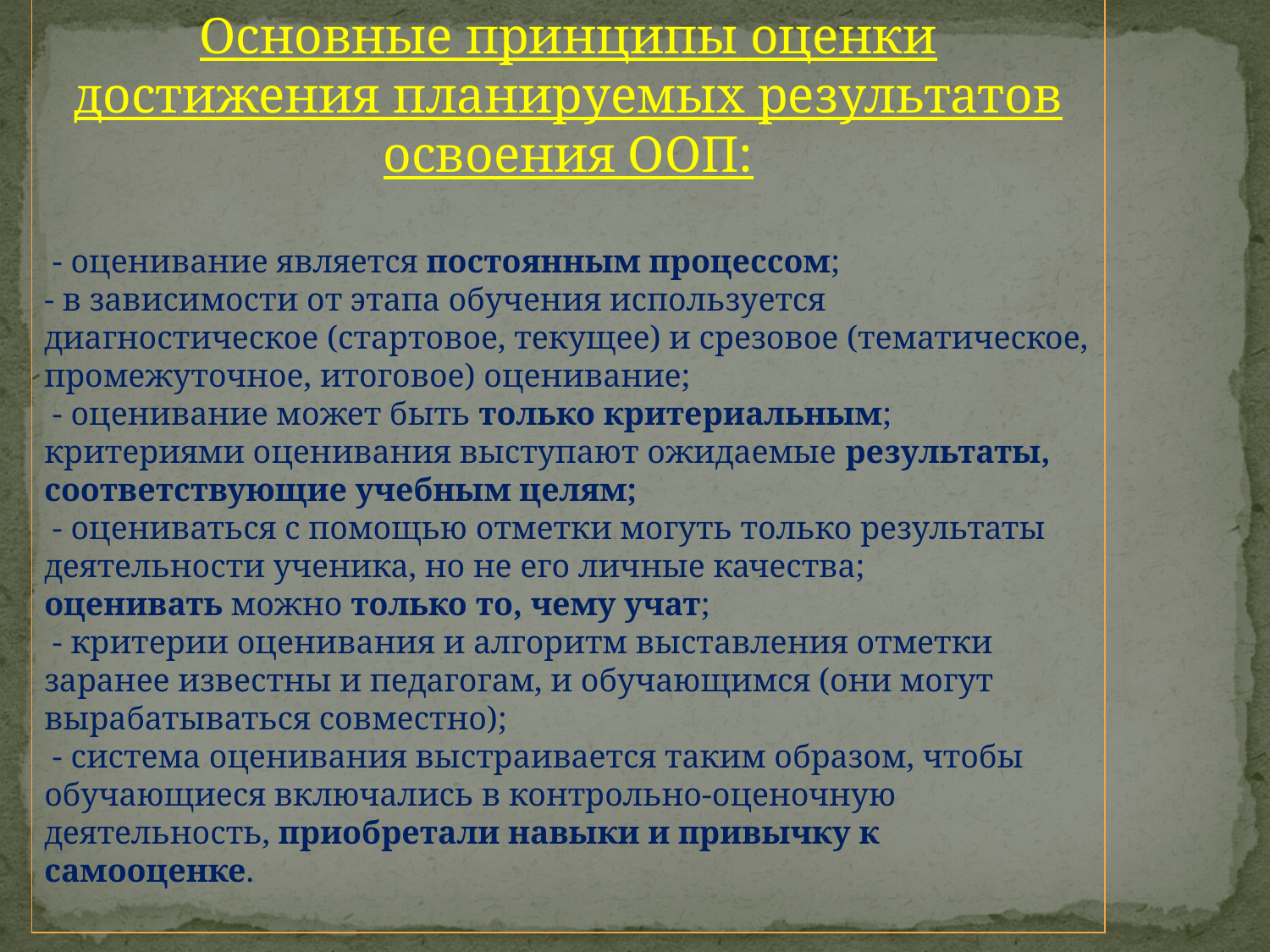

Основные принципы оценки достижения планируемых результатов освоения ООП:

 - оценивание является постоянным процессом;
- в зависимости от этапа обучения используется диагностическое (стартовое, текущее) и срезовое (тематическое, промежуточное, итоговое) оценивание;
 - оценивание может быть только критериальным;
критериями оценивания выступают ожидаемые результаты, соответствующие учебным целям;
 - оцениваться с помощью отметки могуть только результаты деятельности ученика, но не его личные качества;
оценивать можно только то, чему учат;
 - критерии оценивания и алгоритм выставления отметки заранее известны и педагогам, и обучающимся (они могут вырабатываться совместно);
 - система оценивания выстраивается таким образом, чтобы обучающиеся включались в контрольно-оценочную деятельность, приобретали навыки и привычку к самооценке.